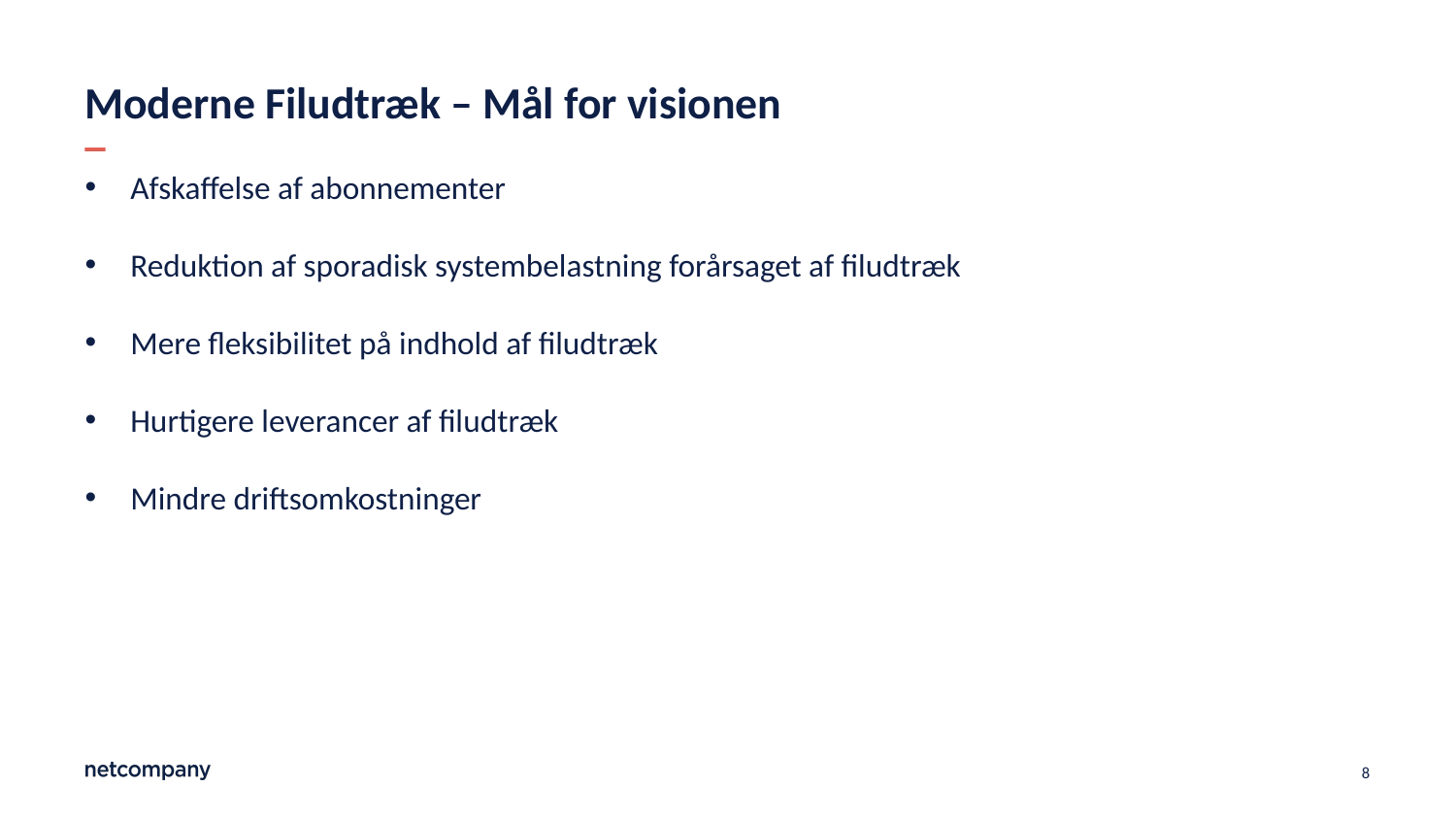

# Moderne Filudtræk – Mål for visionen
Afskaffelse af abonnementer

Reduktion af sporadisk systembelastning forårsaget af filudtræk

Mere fleksibilitet på indhold af filudtræk

Hurtigere leverancer af filudtræk

Mindre driftsomkostninger